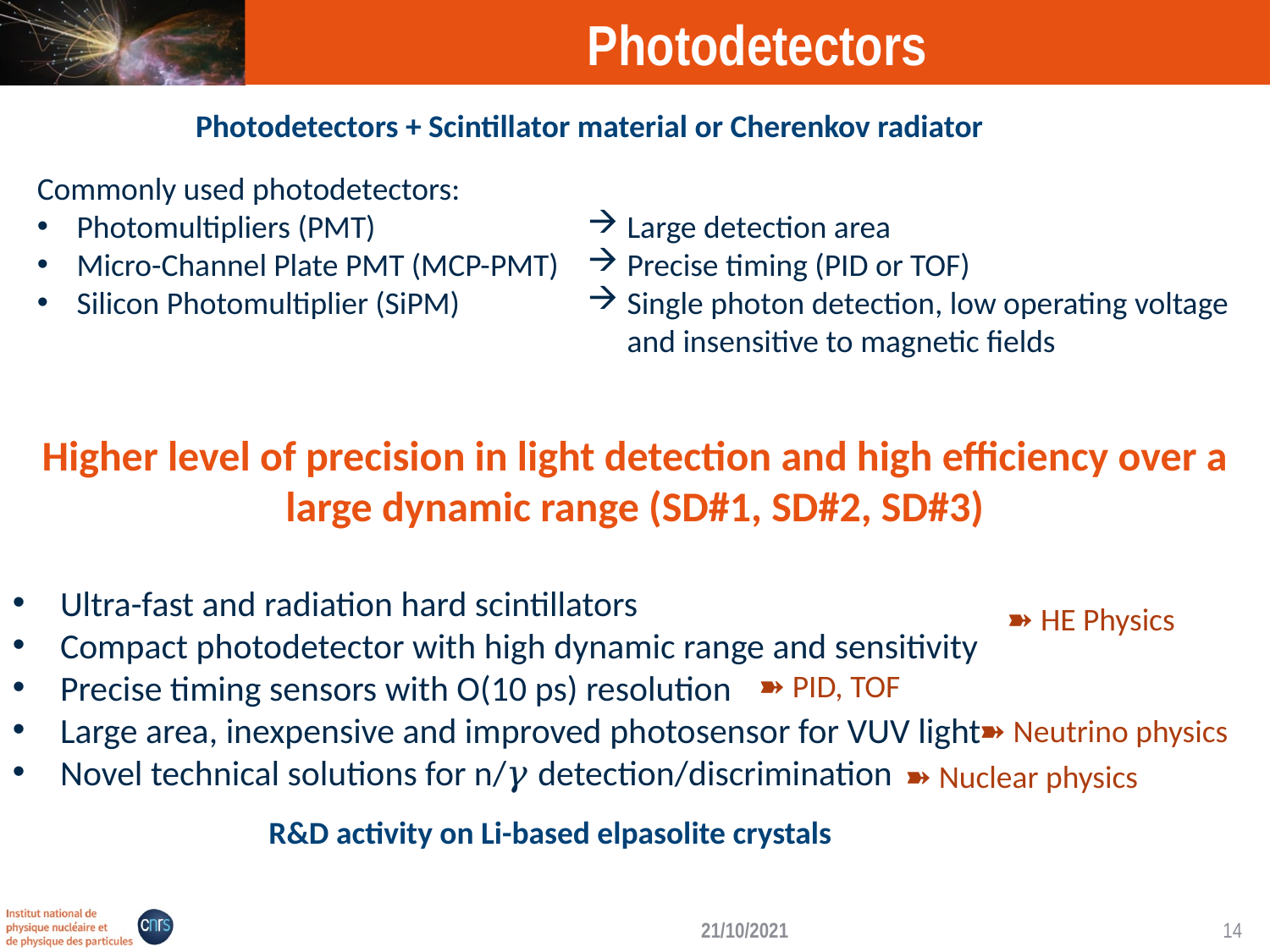

# Photodetectors
Photodetectors + Scintillator material or Cherenkov radiator
Commonly used photodetectors:
Photomultipliers (PMT)
Micro-Channel Plate PMT (MCP-PMT)
Silicon Photomultiplier (SiPM)

Large detection area
Precise timing (PID or TOF)
Single photon detection, low operating voltage and insensitive to magnetic fields
Higher level of precision in light detection and high efficiency over a large dynamic range (SD#1, SD#2, SD#3)

Ultra-fast and radiation hard scintillators
Compact photodetector with high dynamic range and sensitivity
Precise timing sensors with O(10 ps) resolution
Large area, inexpensive and improved photosensor for VUV light
Novel technical solutions for n/𝛾 detection/discrimination
➽ HE Physics
➽ PID, TOF
➽ Neutrino physics
➽ Nuclear physics
R&D activity on Li-based elpasolite crystals
21/10/2021
14